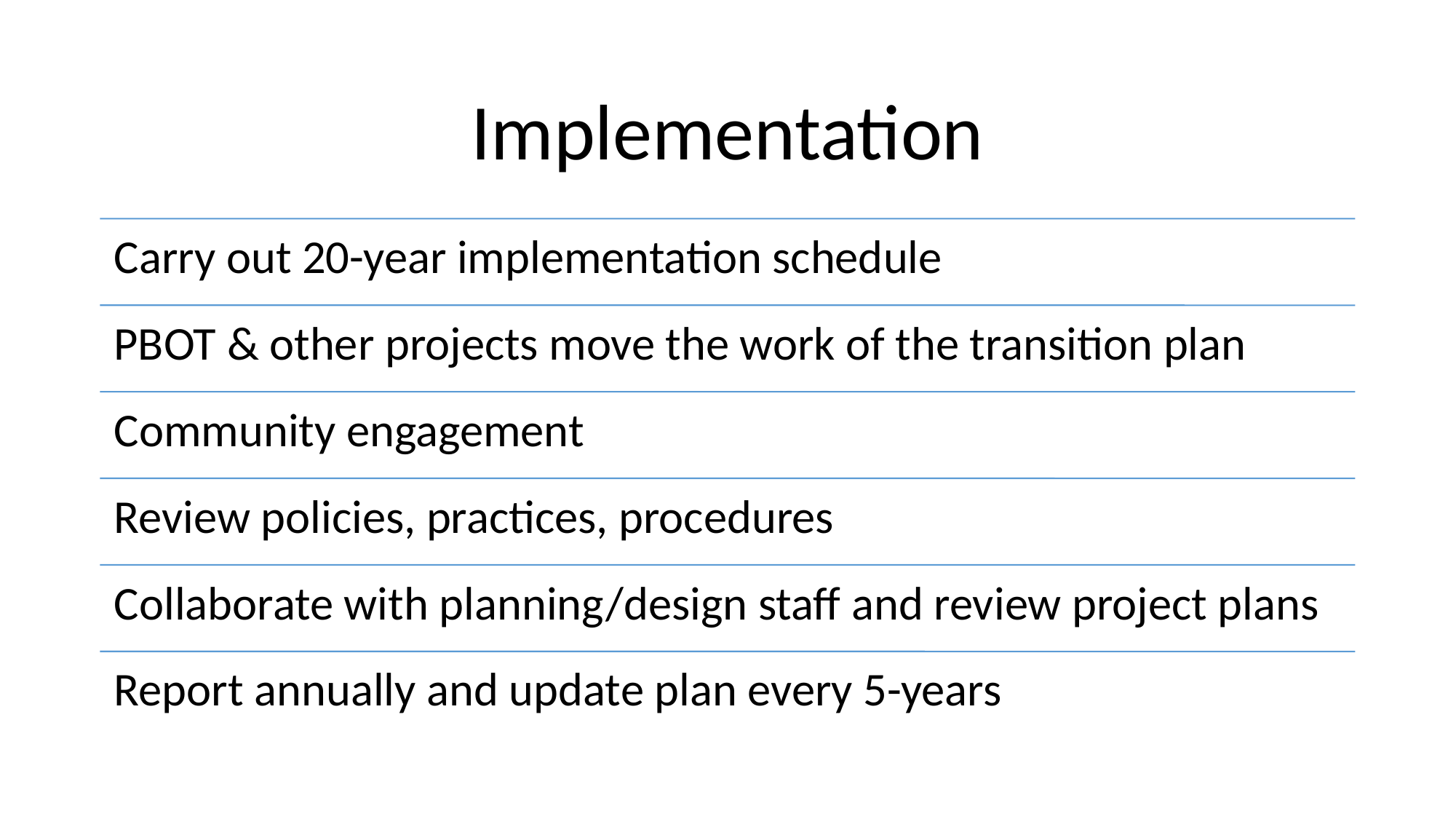

# Implementation
Carry out 20-year implementation schedule
PBOT & other projects move the work of the transition plan
Community engagement
Review policies, practices, procedures
Collaborate with planning/design staff and review project plans
Report annually and update plan every 5-years